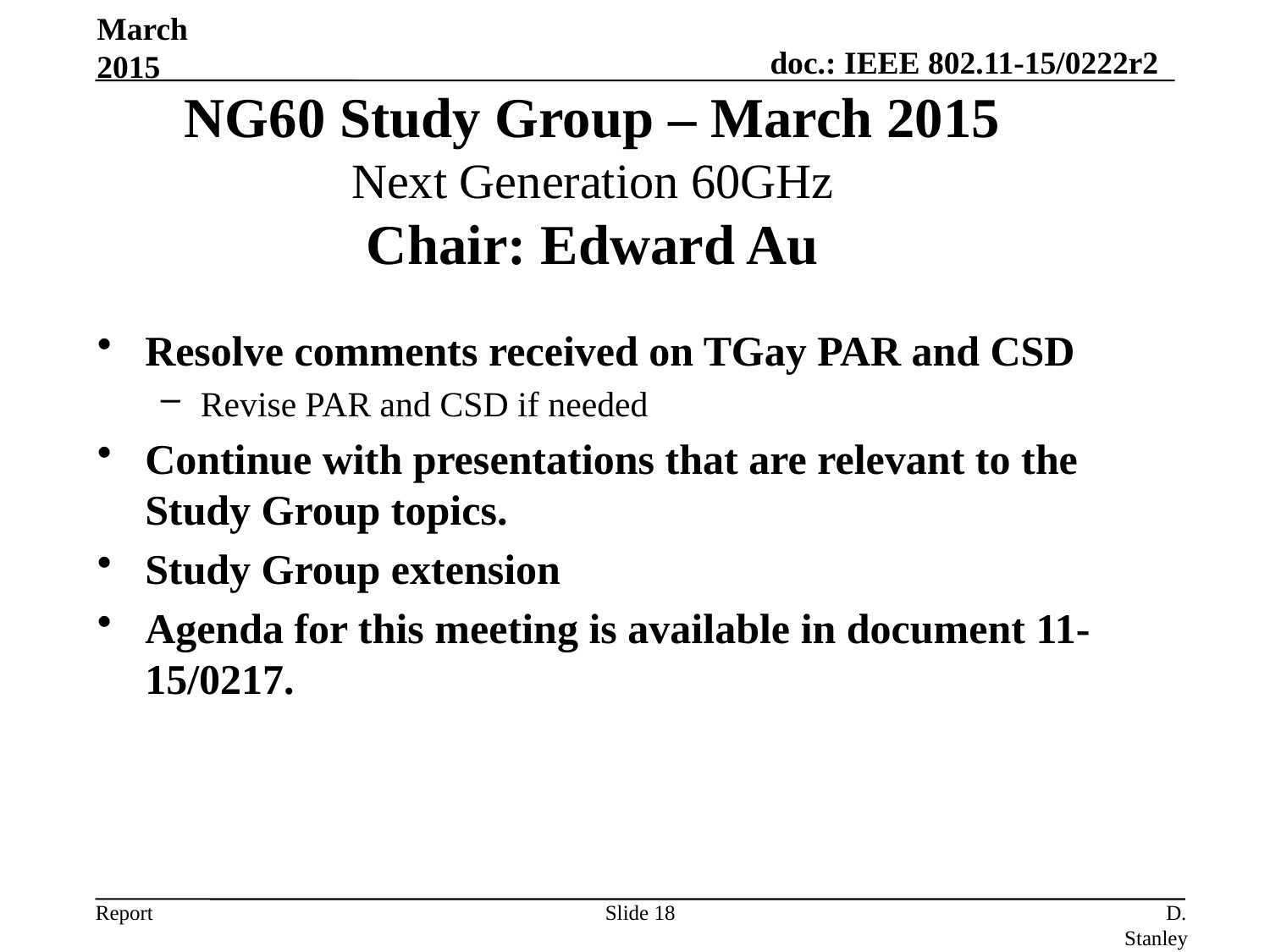

March 2015
NG60 Study Group – March 2015
Next Generation 60GHz
Chair: Edward Au
Resolve comments received on TGay PAR and CSD
Revise PAR and CSD if needed
Continue with presentations that are relevant to the Study Group topics.
Study Group extension
Agenda for this meeting is available in document 11-15/0217.
Slide 18
D. Stanley, Aruba Networks